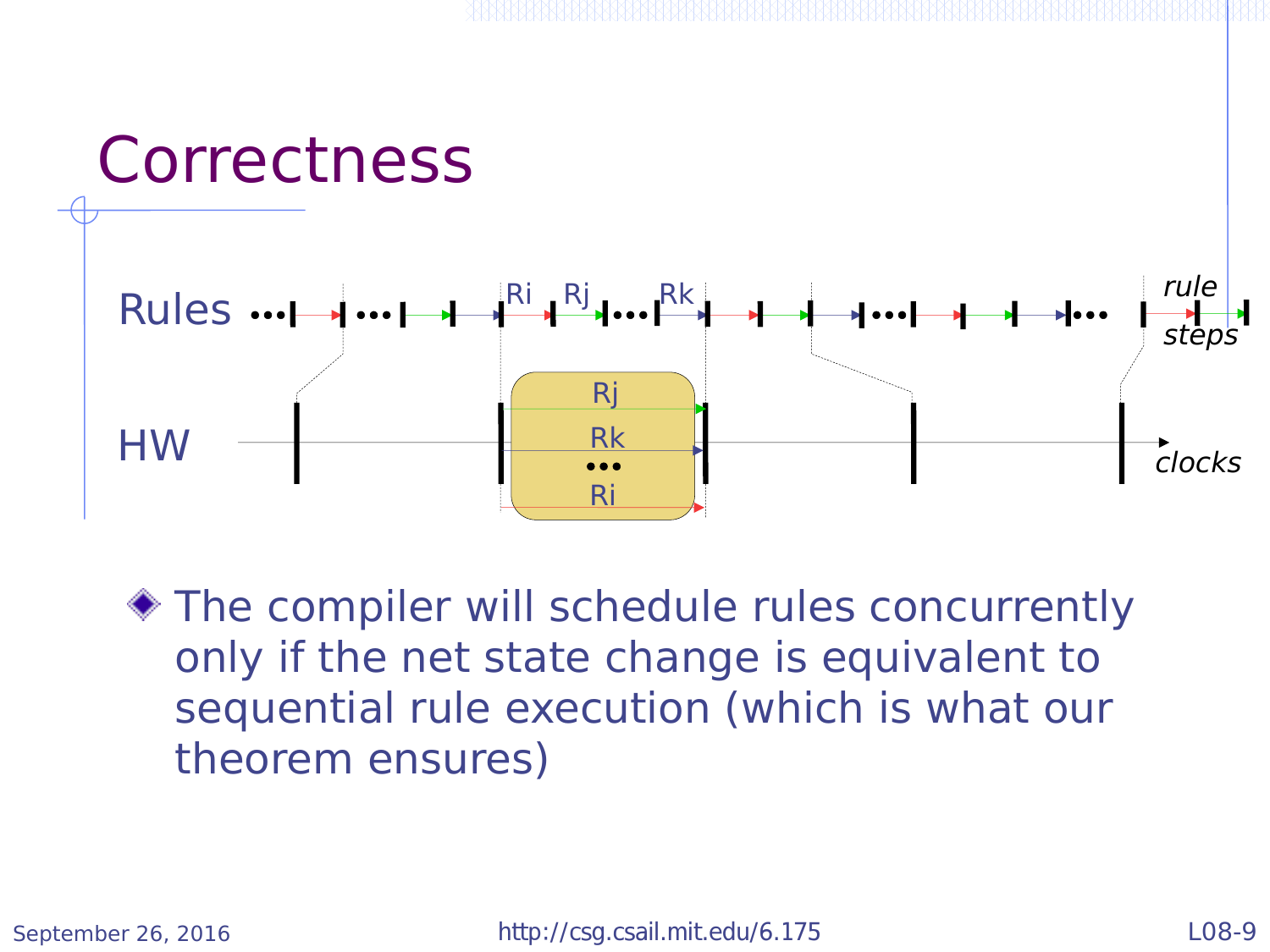

# Correctness
rule
steps
Ri
Rj
Rk

Rules

Rj

HW
Rk
clocks

Ri

The compiler will schedule rules concurrently only if the net state change is equivalent to sequential rule execution (which is what our theorem ensures)

September 26, 2016
http://csg.csail.mit.edu/6.175
L08-9